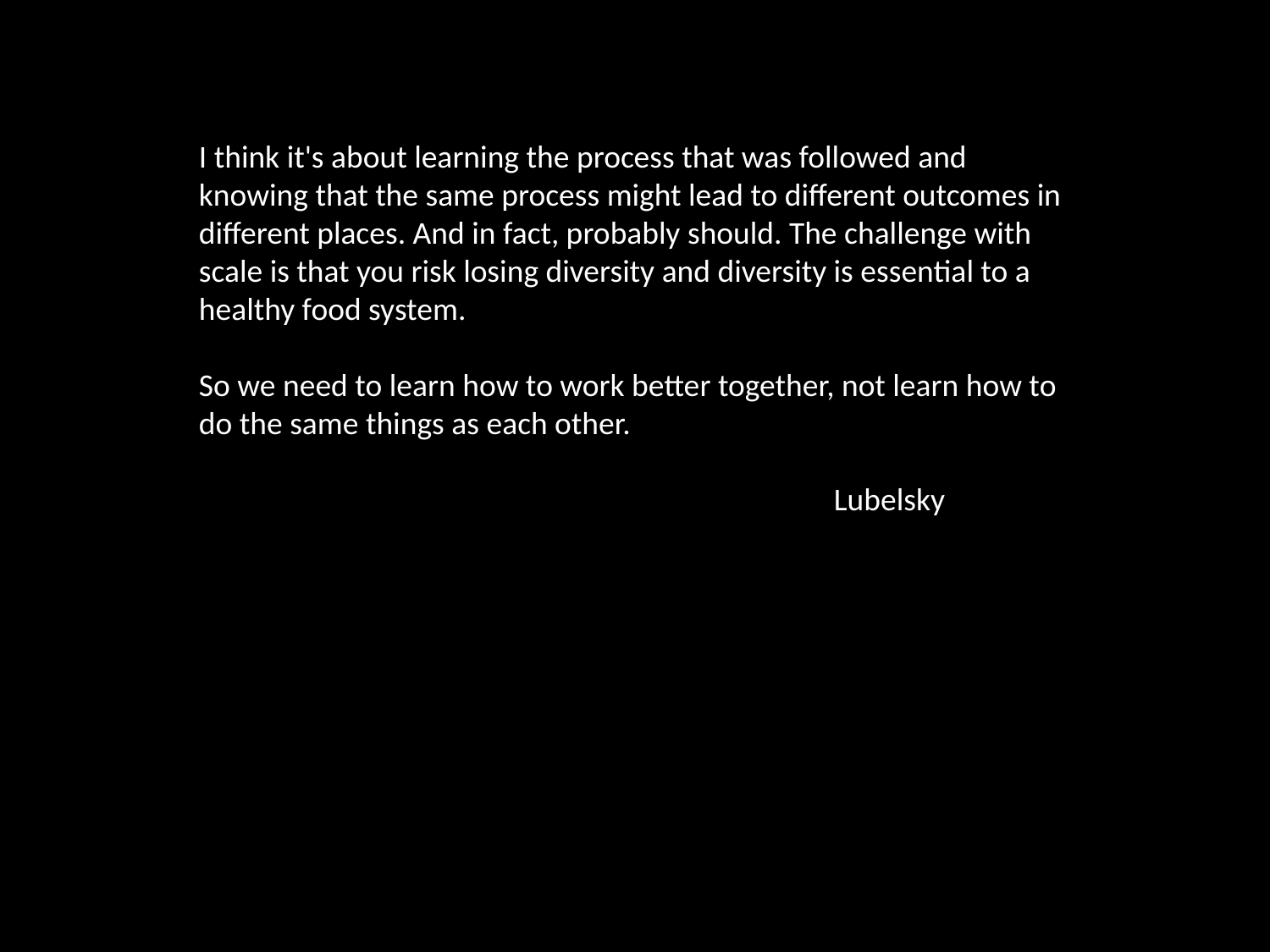

I think it's about learning the process that was followed and knowing that the same process might lead to different outcomes in different places. And in fact, probably should. The challenge with scale is that you risk losing diversity and diversity is essential to a healthy food system.

So we need to learn how to work better together, not learn how to do the same things as each other.

					Lubelsky